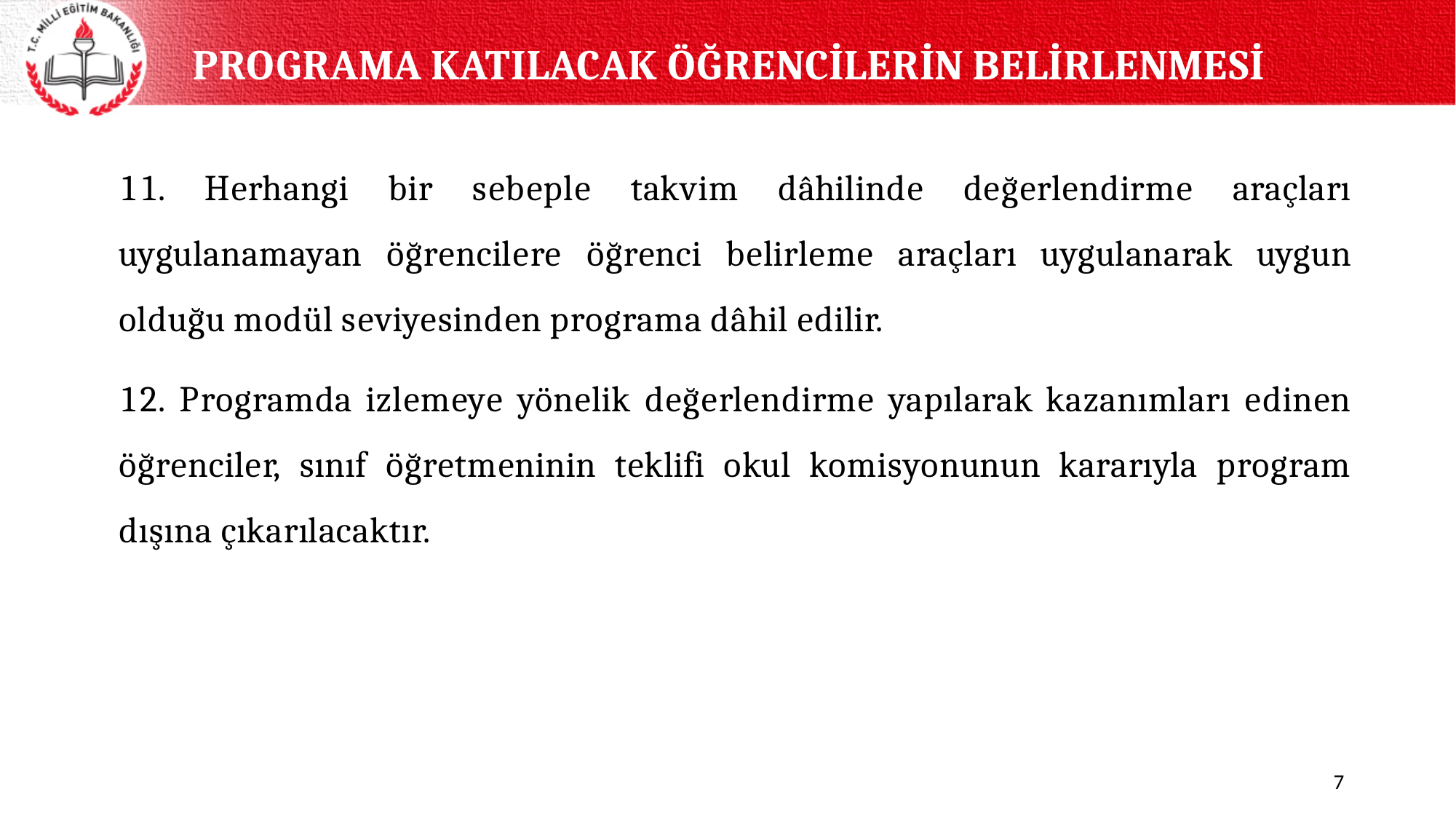

PROGRAMA KATILACAK ÖĞRENCİLERİN BELİRLENMESİ
11. Herhangi bir sebeple takvim dâhilinde değerlendirme araçları uygulanamayan öğrencilere öğrenci belirleme araçları uygulanarak uygun olduğu modül seviyesinden programa dâhil edilir.
12. Programda izlemeye yönelik değerlendirme yapılarak kazanımları edinen öğrenciler, sınıf öğretmeninin teklifi okul komisyonunun kararıyla program dışına çıkarılacaktır.
7